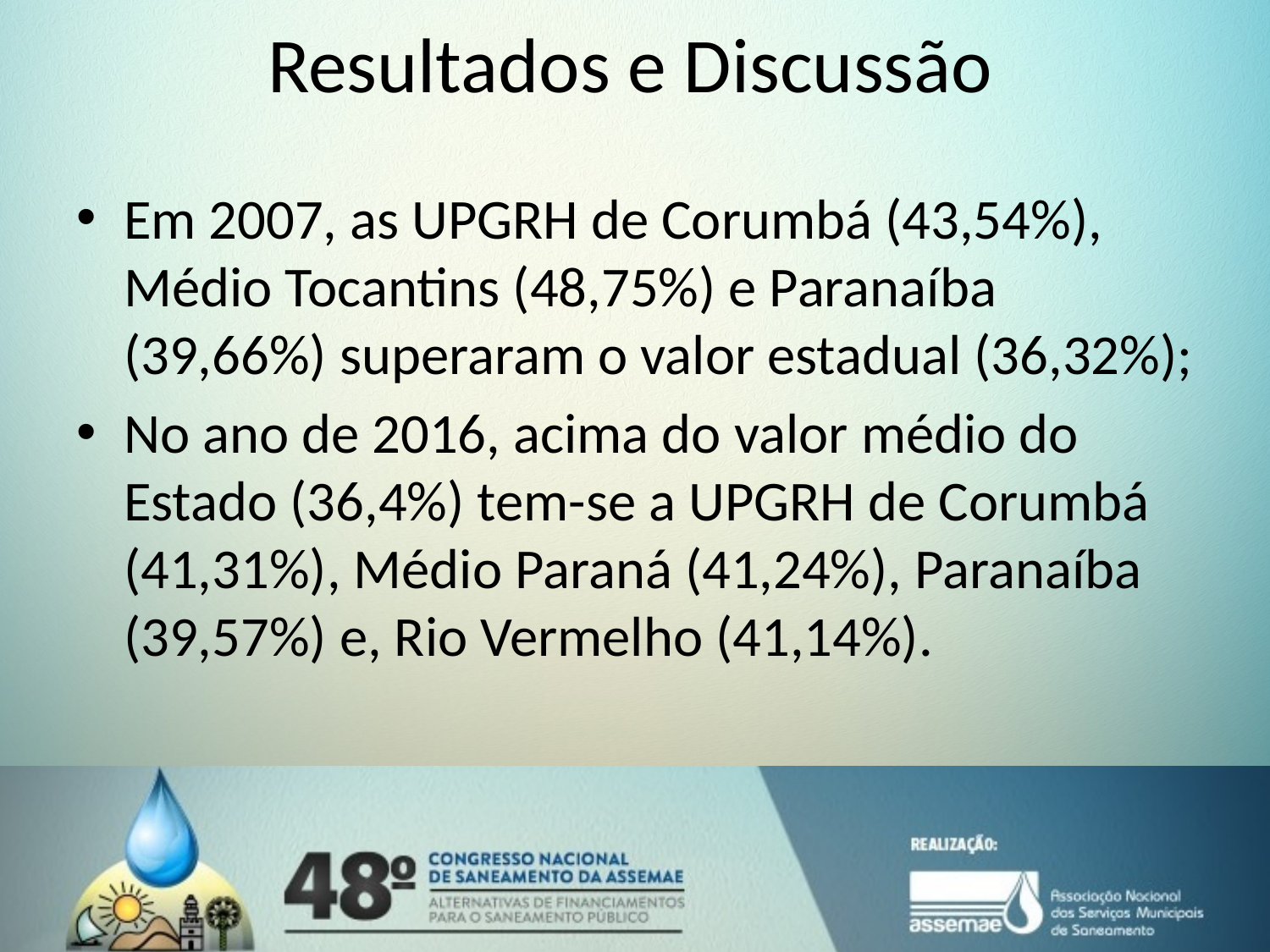

Resultados e Discussão
Em 2007, as UPGRH de Corumbá (43,54%), Médio Tocantins (48,75%) e Paranaíba (39,66%) superaram o valor estadual (36,32%);
No ano de 2016, acima do valor médio do Estado (36,4%) tem-se a UPGRH de Corumbá (41,31%), Médio Paraná (41,24%), Paranaíba (39,57%) e, Rio Vermelho (41,14%).